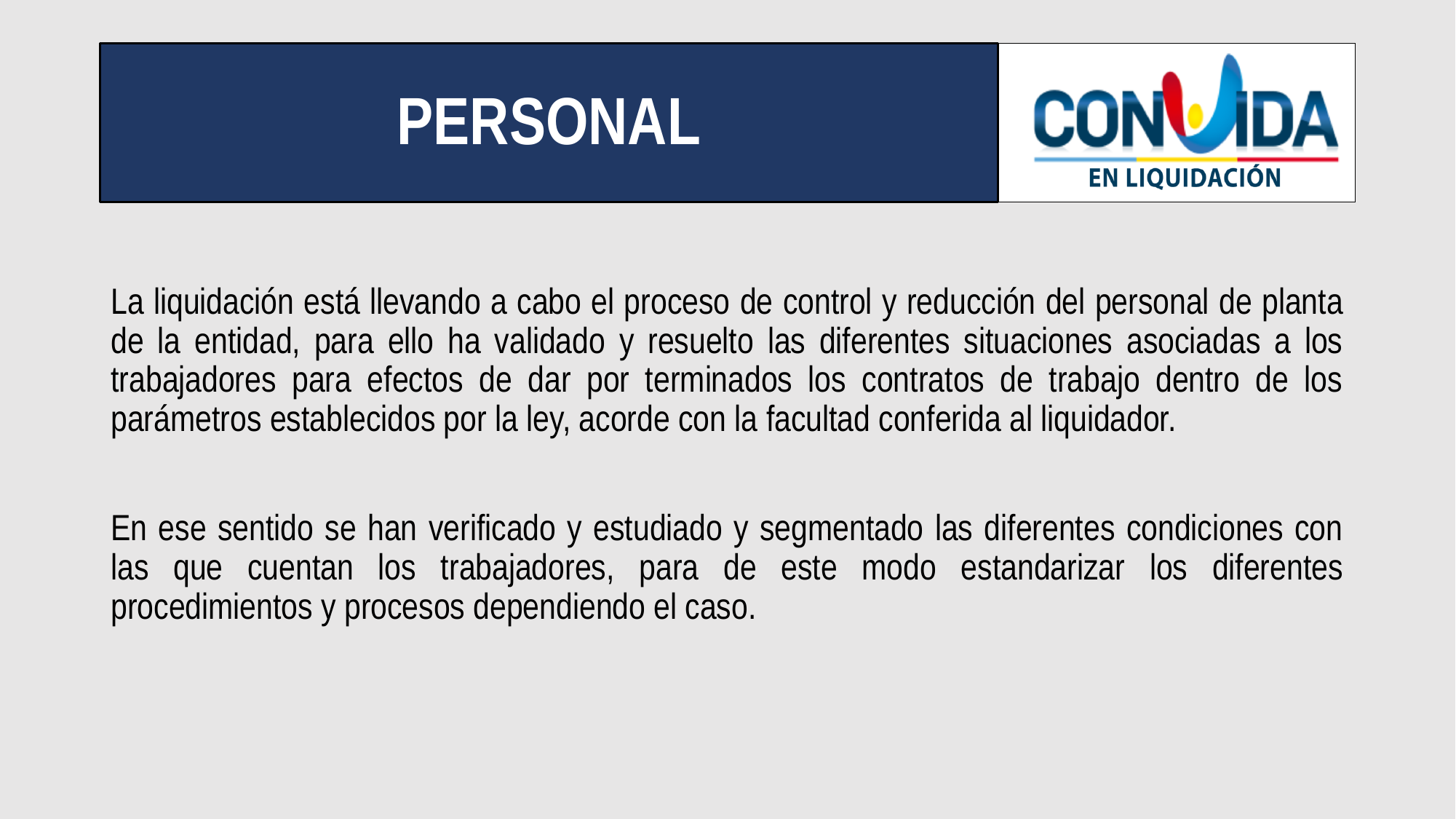

# PERSONAL

La liquidación está llevando a cabo el proceso de control y reducción del personal de planta de la entidad, para ello ha validado y resuelto las diferentes situaciones asociadas a los trabajadores para efectos de dar por terminados los contratos de trabajo dentro de los parámetros establecidos por la ley, acorde con la facultad conferida al liquidador.

En ese sentido se han verificado y estudiado y segmentado las diferentes condiciones con las que cuentan los trabajadores, para de este modo estandarizar los diferentes procedimientos y procesos dependiendo el caso.